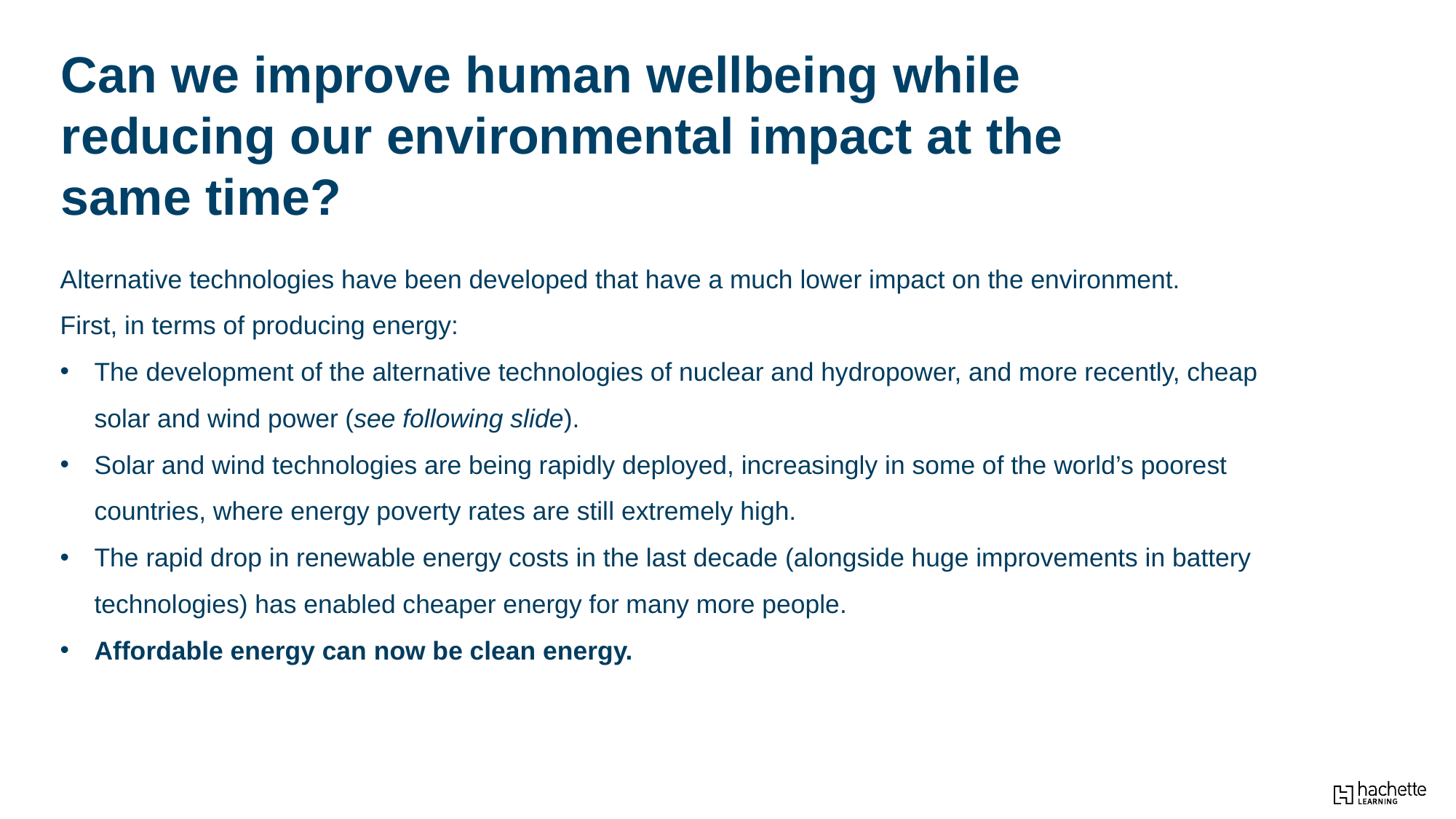

Can we improve human wellbeing while reducing our environmental impact at the same time?
Alternative technologies have been developed that have a much lower impact on the environment.
First, in terms of producing energy:
The development of the alternative technologies of nuclear and hydropower, and more recently, cheap solar and wind power (see following slide).
Solar and wind technologies are being rapidly deployed, increasingly in some of the world’s poorest countries, where energy poverty rates are still extremely high.
The rapid drop in renewable energy costs in the last decade (alongside huge improvements in battery technologies) has enabled cheaper energy for many more people.
Affordable energy can now be clean energy.